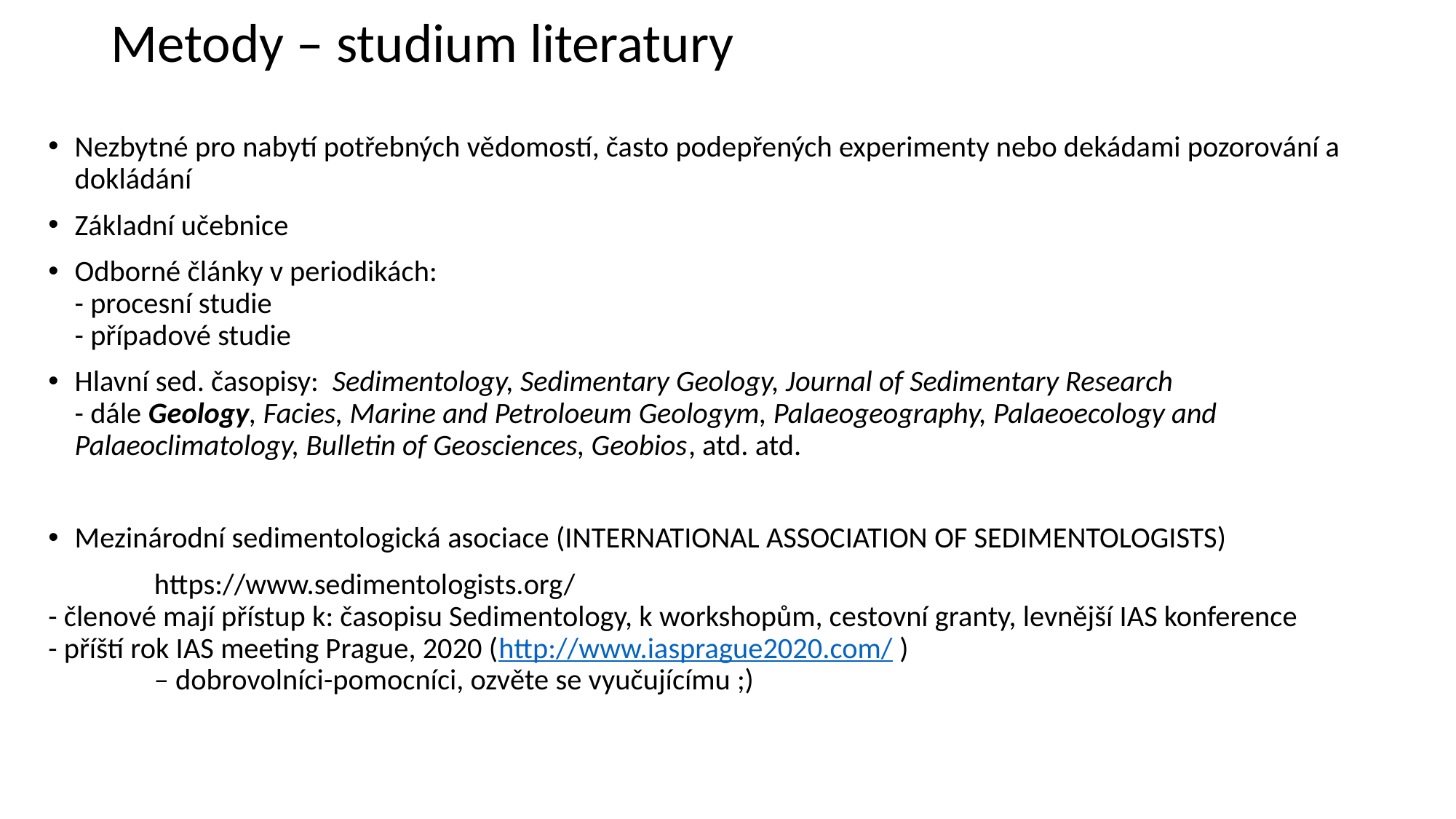

# Metody – studium literatury
Nezbytné pro nabytí potřebných vědomostí, často podepřených experimenty nebo dekádami pozorování a dokládání
Základní učebnice
Odborné články v periodikách:
- procesní studie
- případové studie
Hlavní sed. časopisy:  Sedimentology, Sedimentary Geology, Journal of Sedimentary Research
- dále Geology, Facies, Marine and Petroloeum Geologym, Palaeogeography, Palaeoecology and Palaeoclimatology, Bulletin of Geosciences, Geobios, atd. atd.

Mezinárodní sedimentologická asociace (INTERNATIONAL ASSOCIATION OF SEDIMENTOLOGISTS)
	https://www.sedimentologists.org/
- členové mají přístup k: časopisu Sedimentology, k workshopům, cestovní granty, levnější IAS konference
- příští rok IAS meeting Prague, 2020 (http://www.iasprague2020.com/ )
	– dobrovolníci-pomocníci, ozvěte se vyučujícímu ;)